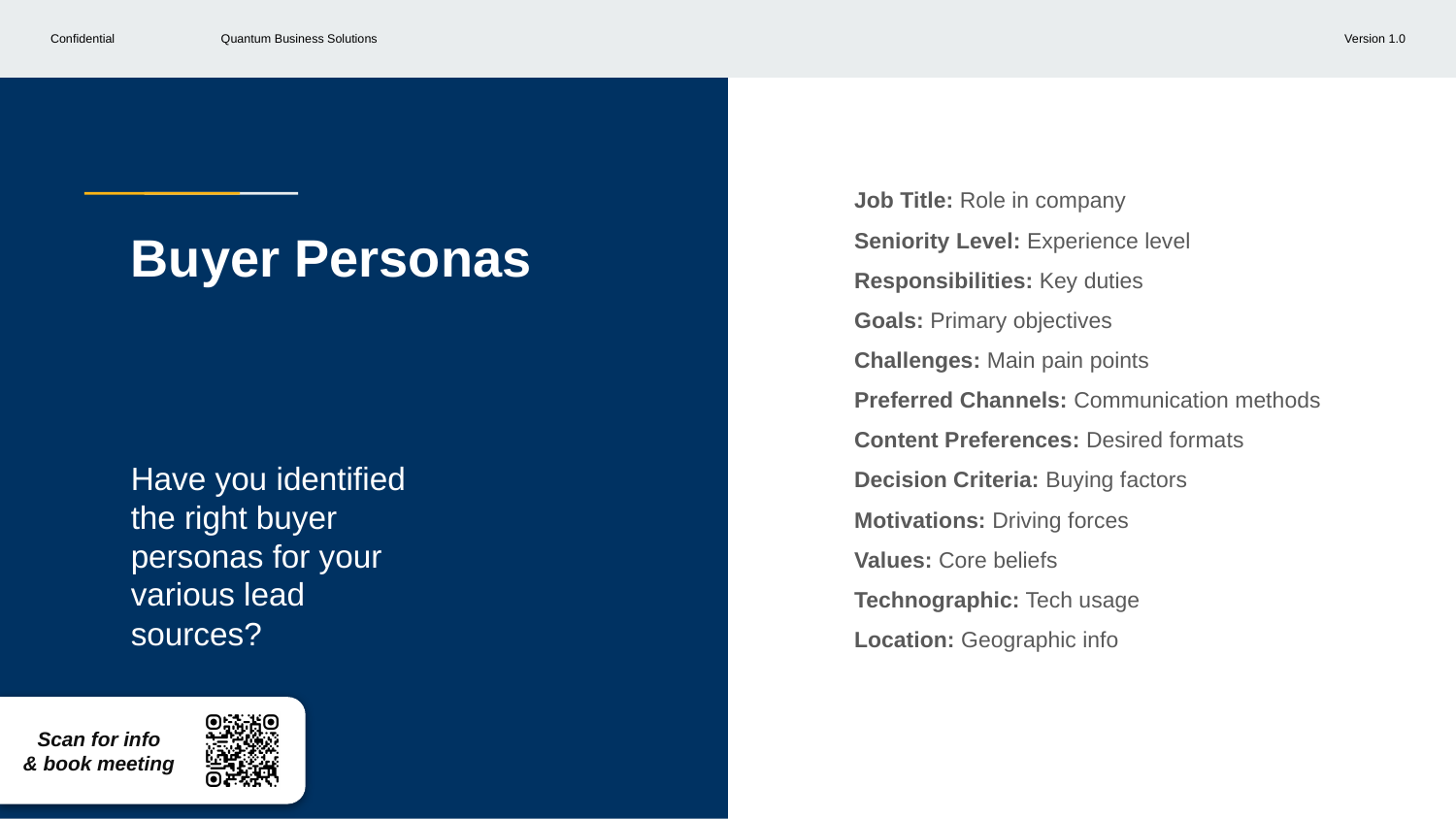

Job Title: Role in company
Seniority Level: Experience level
Responsibilities: Key duties
Goals: Primary objectives
Challenges: Main pain points
Preferred Channels: Communication methods
Content Preferences: Desired formats
Decision Criteria: Buying factors
Motivations: Driving forces
Values: Core beliefs
Technographic: Tech usage
Location: Geographic info

# Buyer Personas
Have you identified the right buyer personas for your various lead sources?